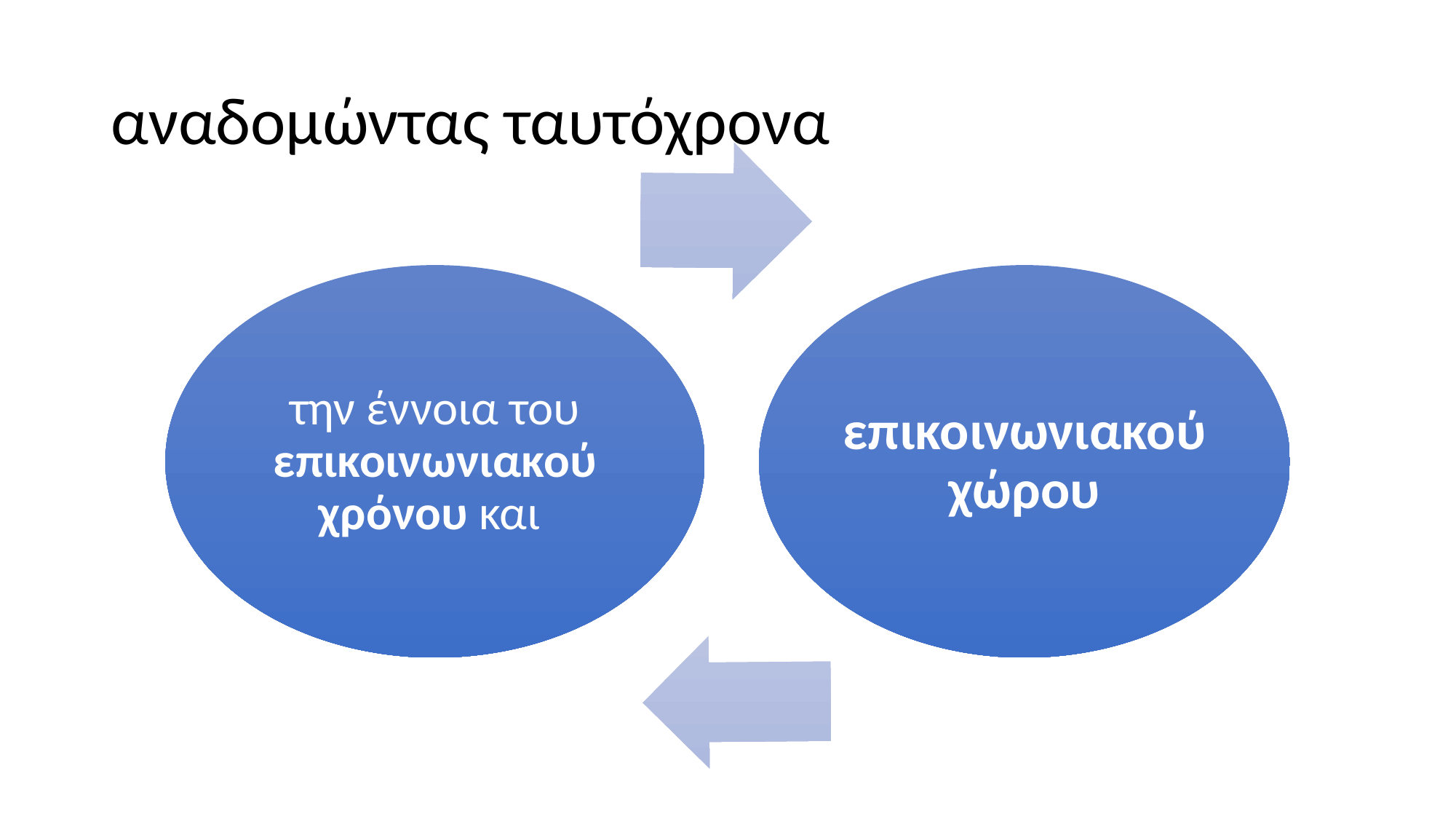

# αναδομώντας ταυτόχρονα
την έννοια του επικοινωνιακού χρόνου και

επικοινωνιακού χώρου